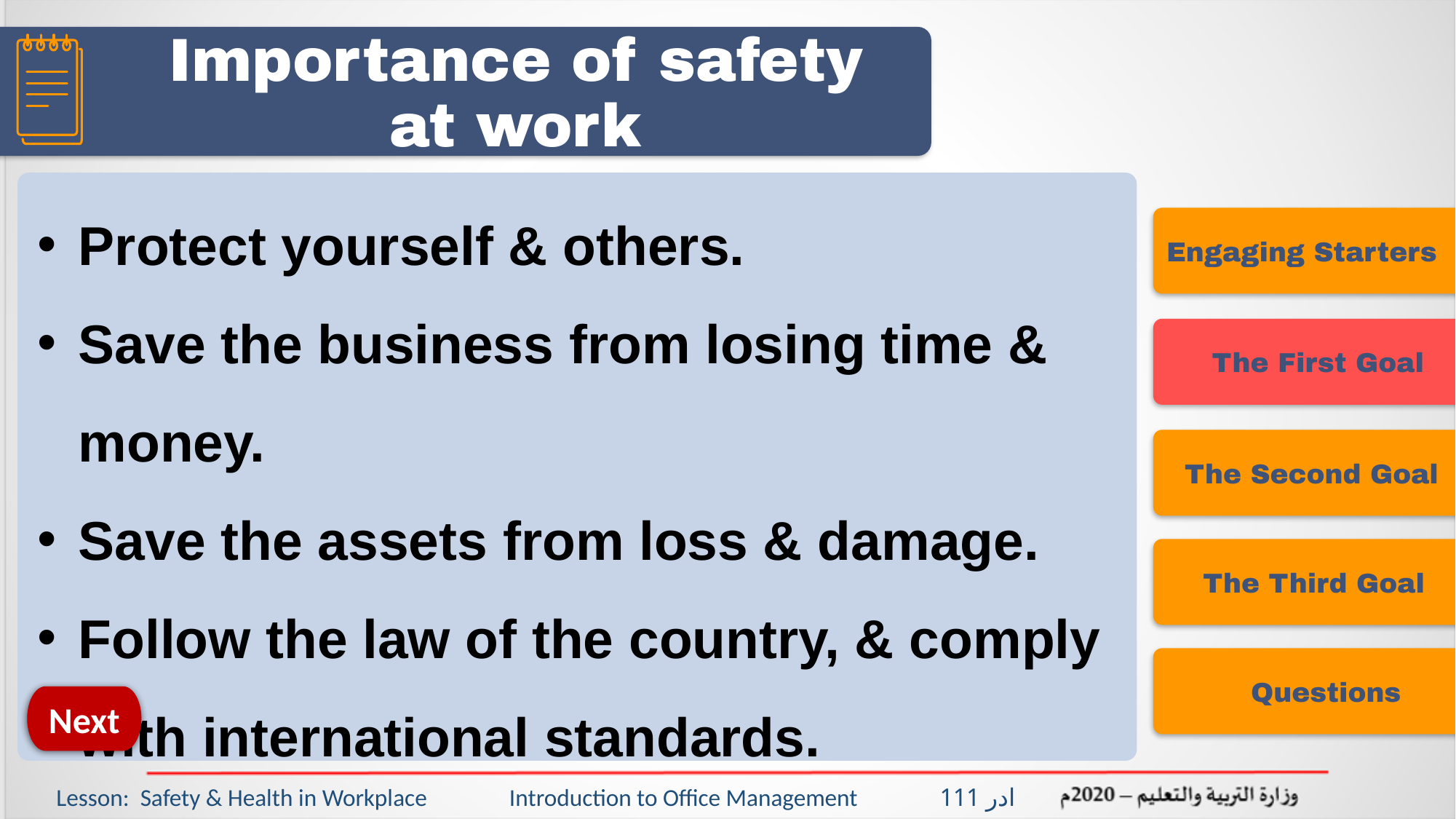

# Importance of safety at work

Protect yourself & others.
Save the business from losing time & money.
Save the assets from loss & damage.
Follow the law of the country, & comply with international standards.

Engaging Starters
     The First Goal
  The Second Goal
    The Third Goal
 Questions
Next
Lesson:  Safety & Health in Workplace               Introduction to Office Management               ادر 111